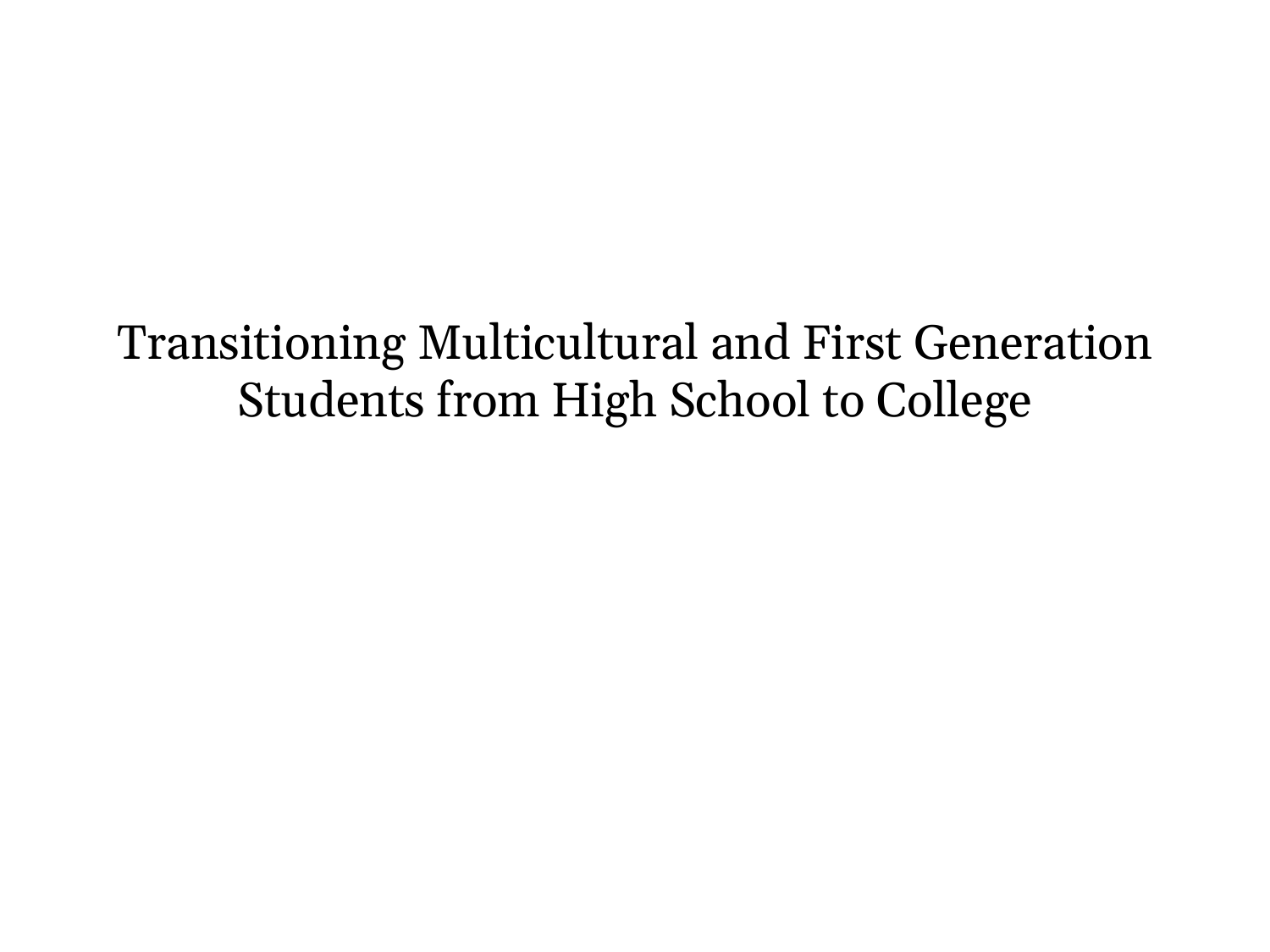

# Transitioning Multicultural and First Generation Students from High School to College